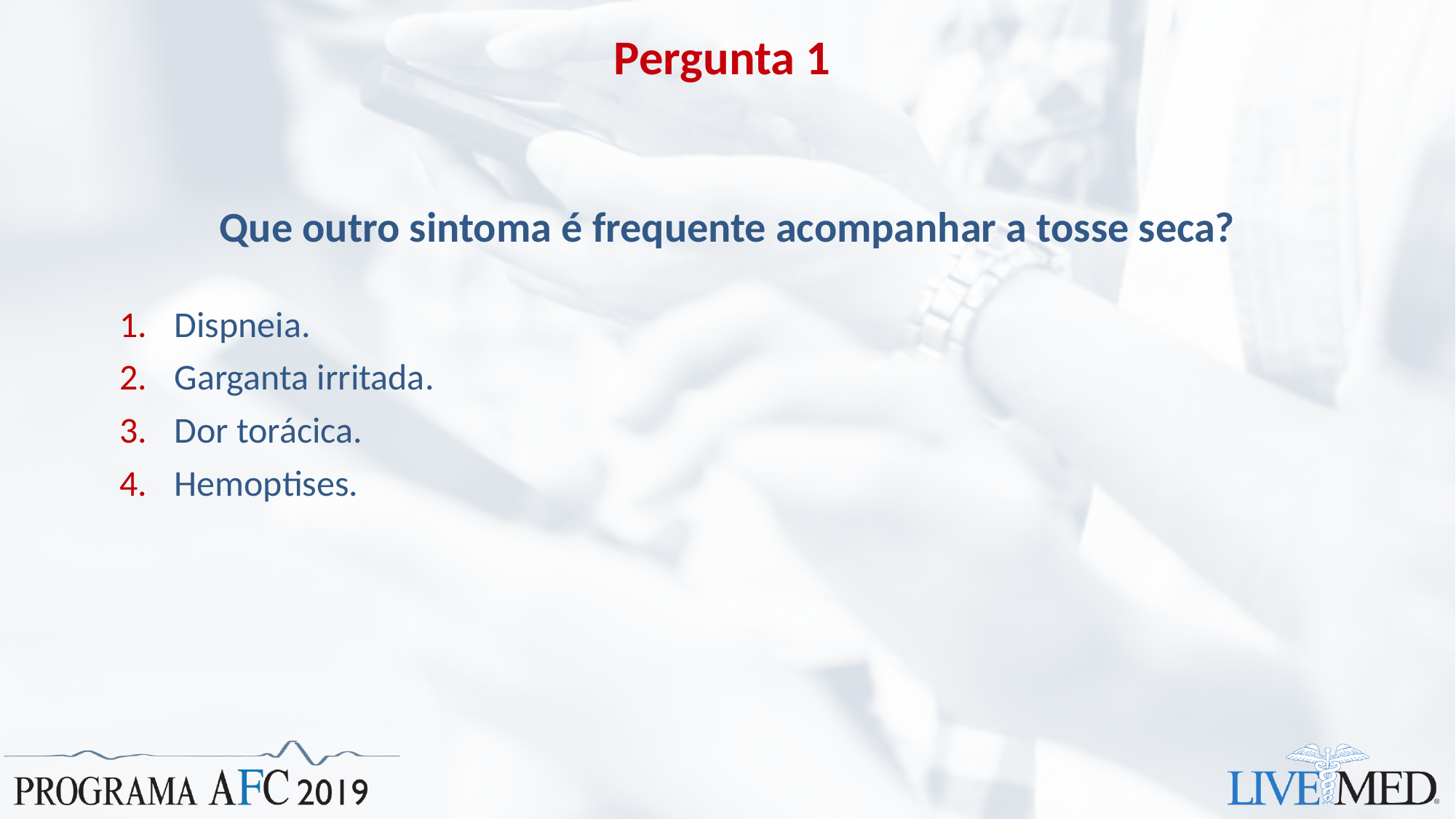

# Pergunta 1
Que outro sintoma é frequente acompanhar a tosse seca?
Dispneia.
Garganta irritada.
Dor torácica.
Hemoptises.